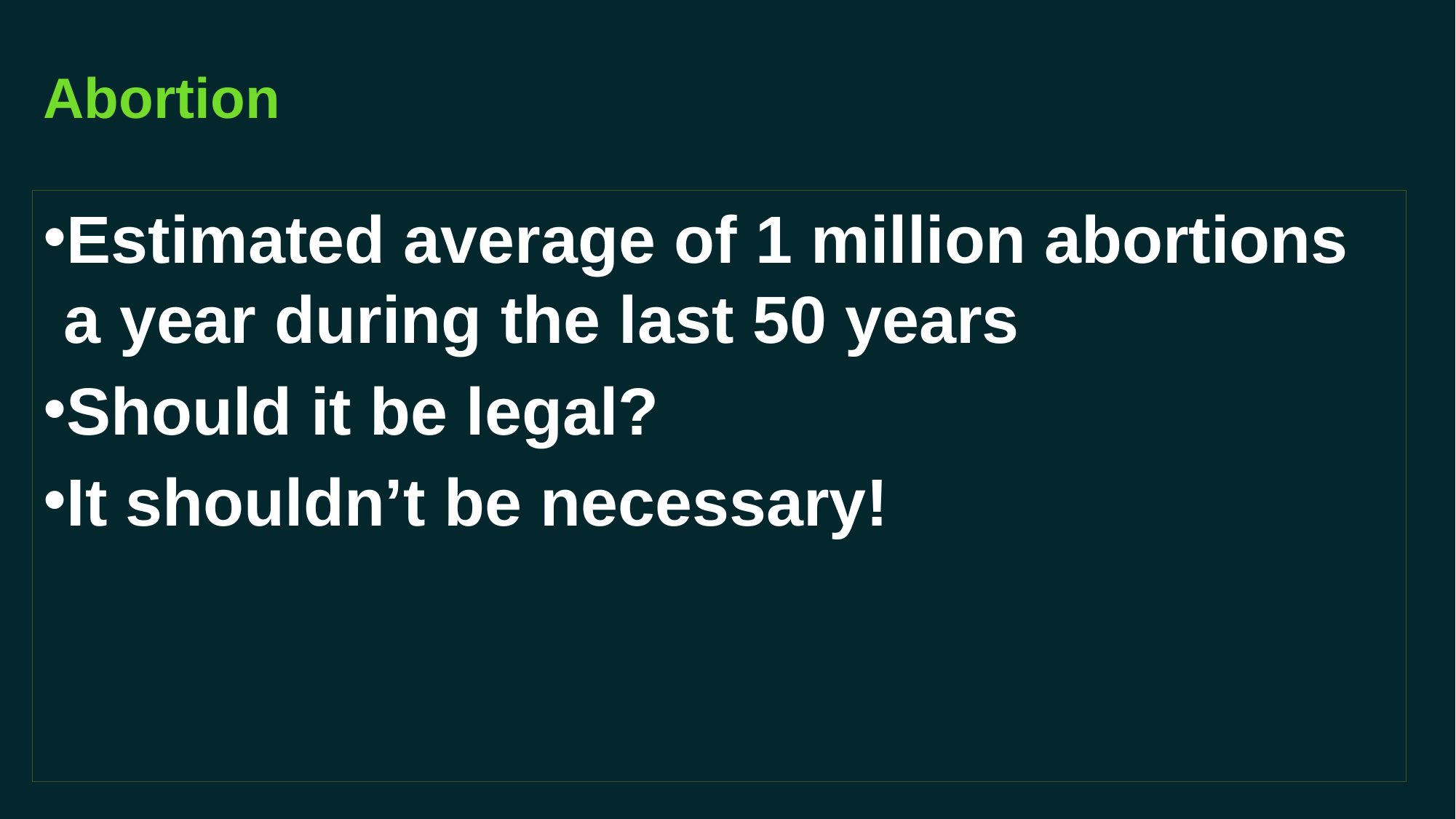

# Abortion
Estimated average of 1 million abortions a year during the last 50 years
Should it be legal?
It shouldn’t be necessary!